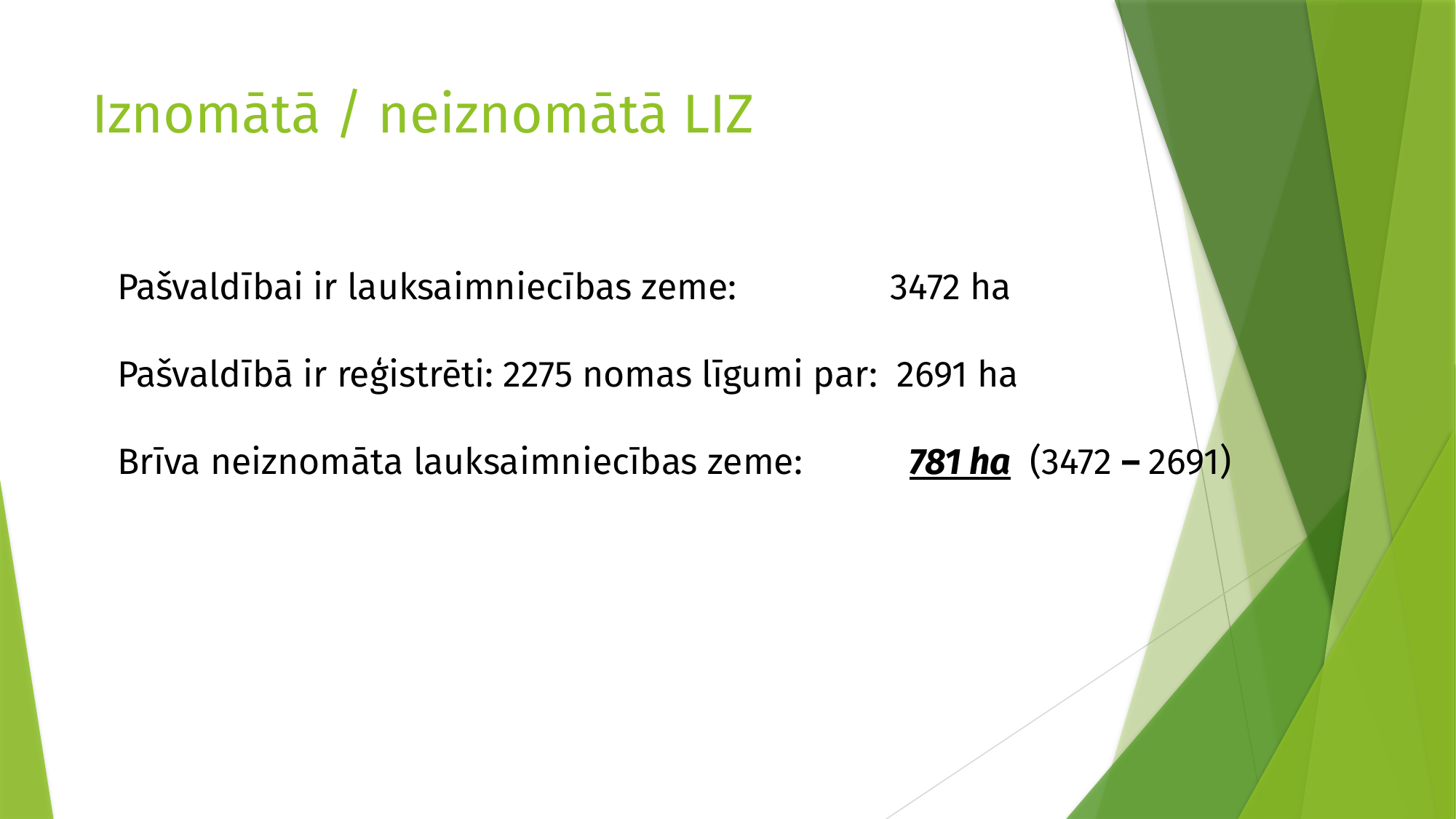

# Iznomātā / neiznomātā LIZ
Pašvaldībai ir lauksaimniecības zeme:                3472 ha

Pašvaldībā ir reģistrēti: 2275 nomas līgumi par:  2691 ha

Brīva neiznomāta lauksaimniecības zeme:           781 ha  (3472 – 2691)